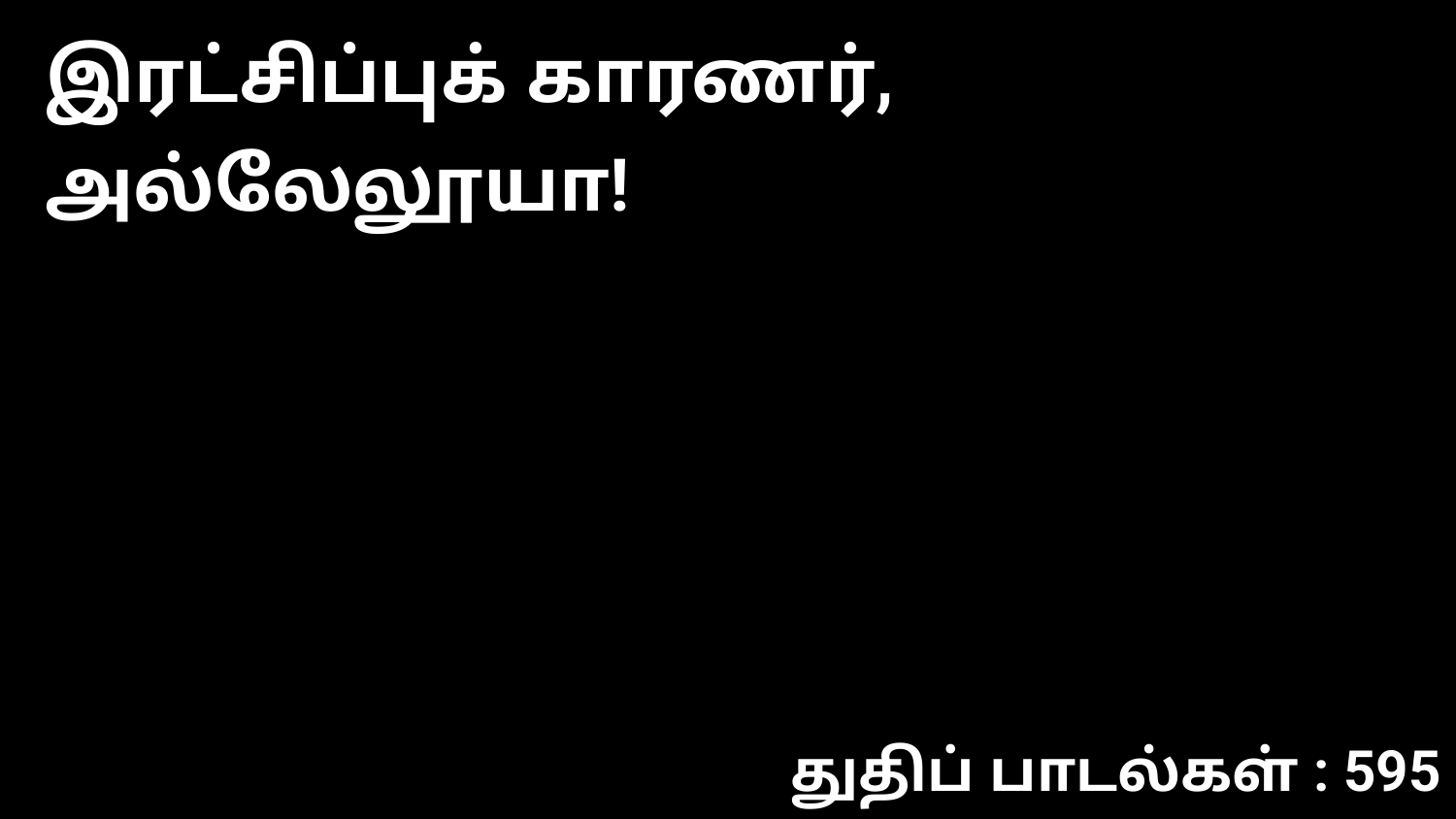

இரட்சிப்புக் காரணர், அல்லேலூயா!
துதிப் பாடல்கள் : 595